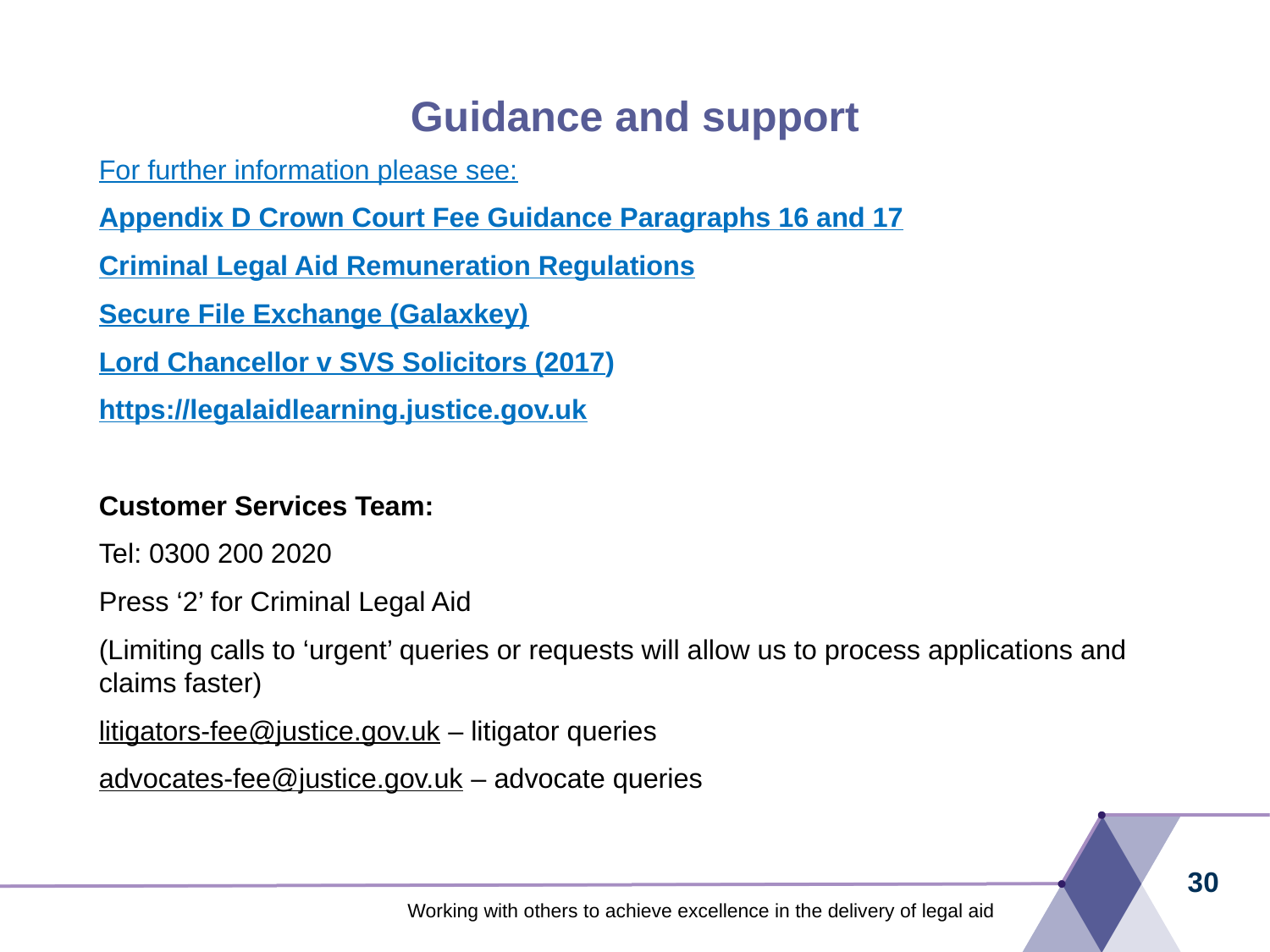

# Guidance and support
For further information please see:
Appendix D Crown Court Fee Guidance Paragraphs 16 and 17
Criminal Legal Aid Remuneration Regulations
Secure File Exchange (Galaxkey)
Lord Chancellor v SVS Solicitors (2017)
https://legalaidlearning.justice.gov.uk

Customer Services Team:
Tel: 0300 200 2020
Press ‘2’ for Criminal Legal Aid
(Limiting calls to ‘urgent’ queries or requests will allow us to process applications and claims faster)
litigators-fee@justice.gov.uk – litigator queries
advocates-fee@justice.gov.uk – advocate queries

30
Working with others to achieve excellence in the delivery of legal aid